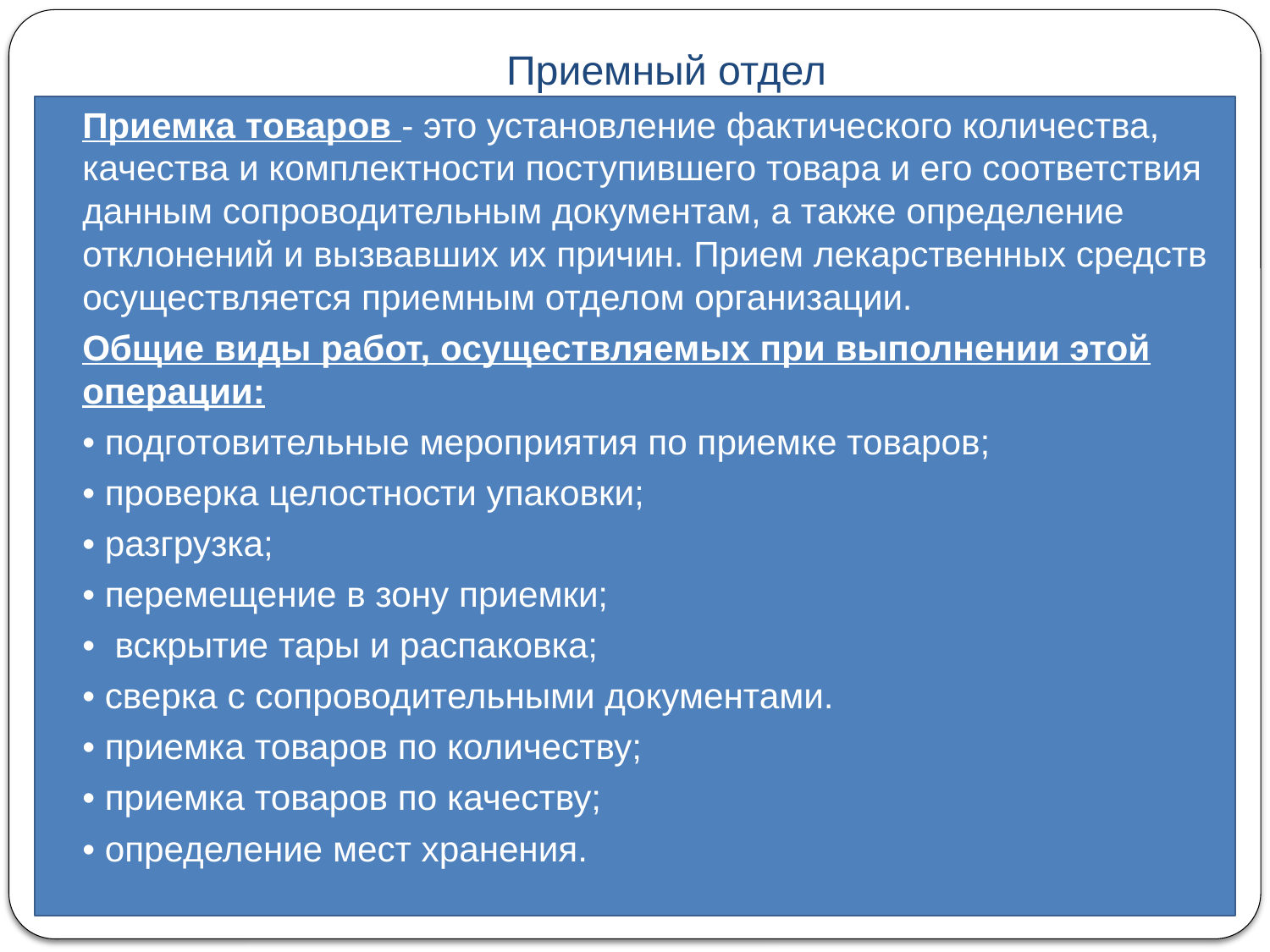

# Приемный отдел
Приемка товаров - это установление фактического количества, качества и комплектности поступившего товара и его соответствия данным сопроводительным документам, а также определение отклонений и вызвавших их причин. Прием лекарственных средств осуществляется приемным отделом организации.
Общие виды работ, осуществляемых при выполнении этой операции:
• подготовительные мероприятия по приемке товаров;
• проверка целостности упаковки;
• разгрузка;
• перемещение в зону приемки;
•  вскрытие тары и распаковка;
• сверка с сопроводительными документами.
• приемка товаров по количеству;
• приемка товаров по качеству;
• определение мест хранения.